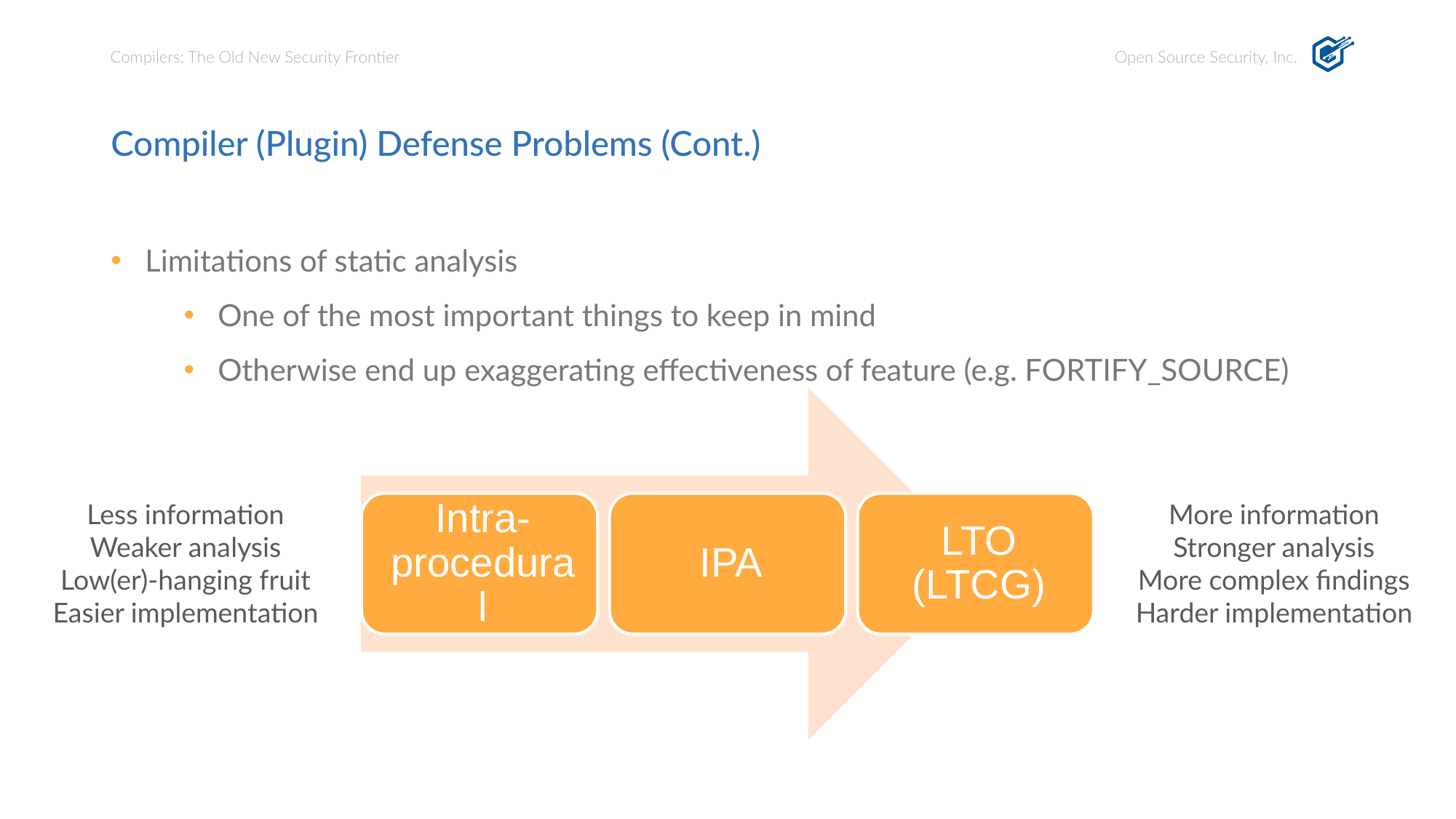

# Compiler (Plugin) Defense Problems (Cont.)
Limitations of static analysis
One of the most important things to keep in mind
Otherwise end up exaggerating effectiveness of feature (e.g. FORTIFY_SOURCE)

Intra-procedural
IPA
LTO (LTCG)
Less information
Weaker analysis
Low(er)-hanging fruit
Easier implementation
More information
Stronger analysis
More complex findings
Harder implementation